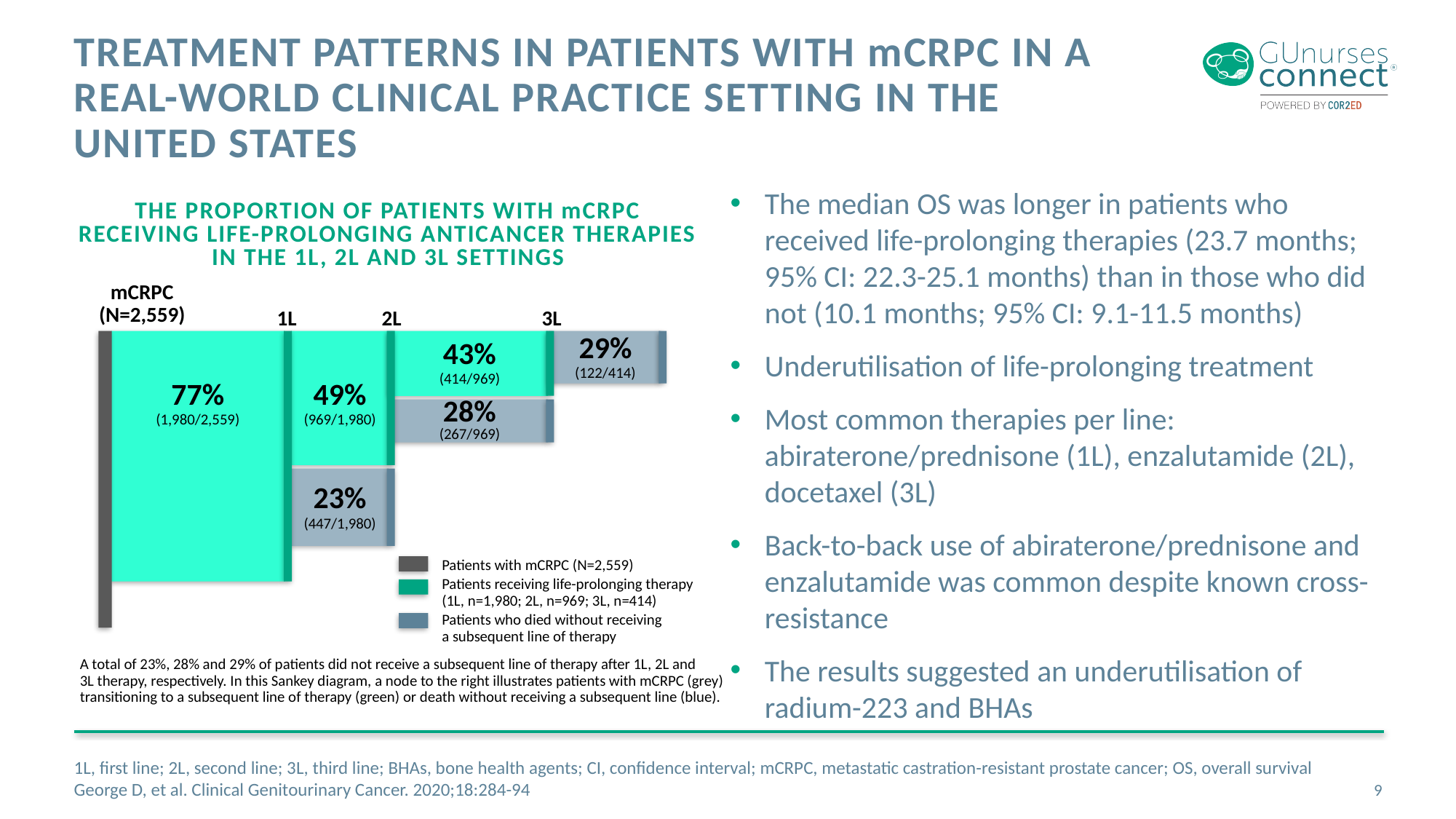

# Treatment Patterns in Patients with mCRPC in a Real-World Clinical Practice Setting in the United States
The median OS was longer in patients who received life-prolonging therapies (23.7 months; 95% CI: 22.3-25.1 months) than in those who did not (10.1 months; 95% CI: 9.1-11.5 months)
Underutilisation of life-prolonging treatment
Most common therapies per line: abiraterone/prednisone (1L), enzalutamide (2L), docetaxel (3L)
Back-to-back use of abiraterone/prednisone and enzalutamide was common despite known cross-resistance
The results suggested an underutilisation of radium-223 and BHAs

THE PROPORTION OF PATIENTS WITH mCRPC RECEIVING LIFE-PROLONGING ANTICANCER THERAPIES IN THE 1L, 2L AND 3L SETTINGS
mCRPC
(N=2,559)
1L
2L
3L

29%
(122/414)
43%
(414/969)
77%
(1,980/2,559)
49%
(969/1,980)
28%
(267/969)

23%
(447/1,980)

Patients with mCRPC (N=2,559)
Patients receiving life-prolonging therapy
(1L, n=1,980; 2L, n=969; 3L, n=414)
Patients who died without receiving
a subsequent line of therapy

A total of 23%, 28% and 29% of patients did not receive a subsequent line of therapy after 1L, 2L and
3L therapy, respectively. In this Sankey diagram, a node to the right illustrates patients with mCRPC (grey)
transitioning to a subsequent line of therapy (green) or death without receiving a subsequent line (blue).
1L, first line; 2L, second line; 3L, third line; BHAs, bone health agents; CI, confidence interval; mCRPC, metastatic castration-resistant prostate cancer; OS, overall survival
George D, et al. Clinical Genitourinary Cancer. 2020;18:284-94
9